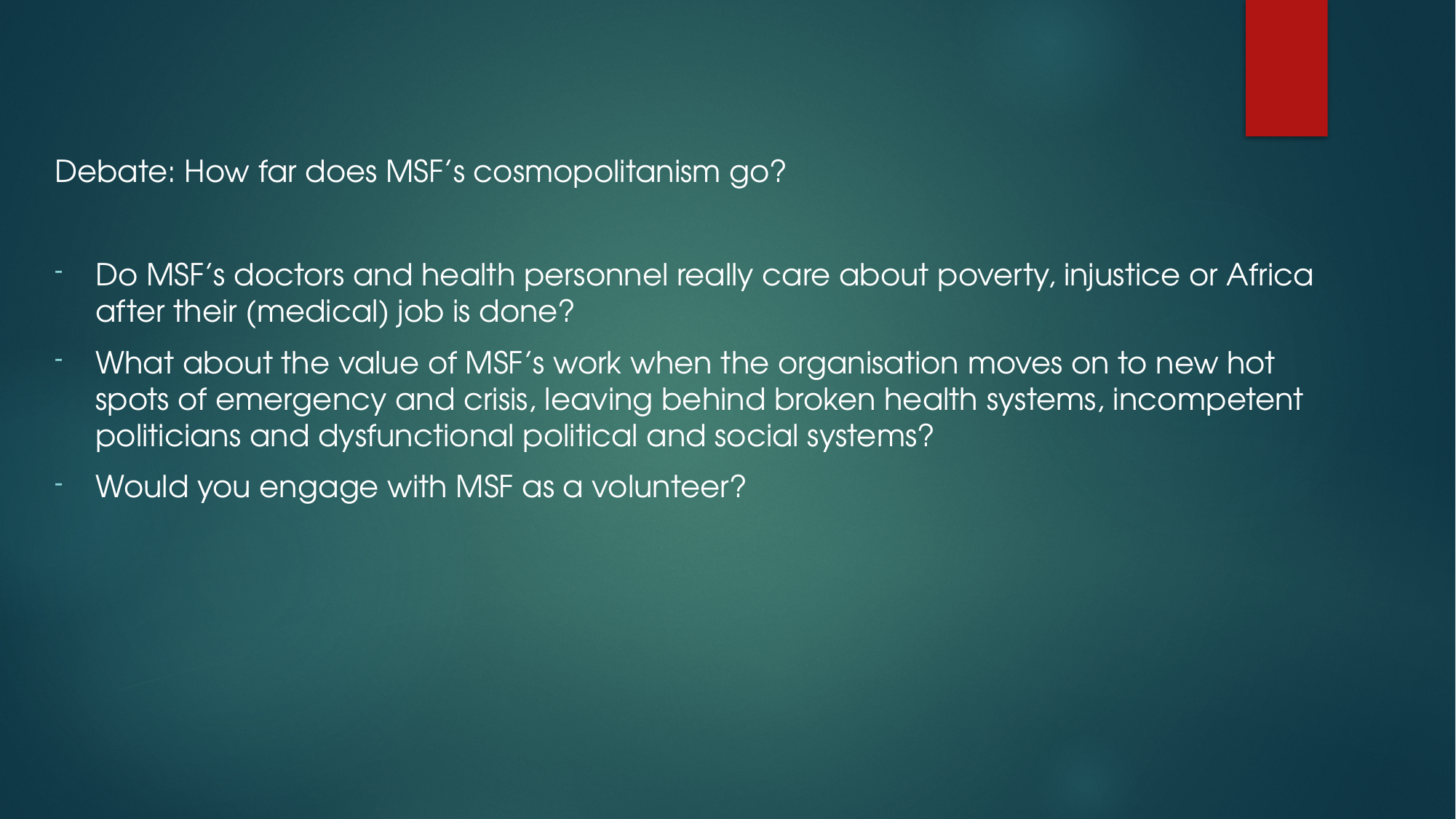

Debate: How far does MSF’s cosmopolitanism go?

Do MSF’s doctors and health personnel really care about poverty, injustice or Africa after their (medical) job is done?
What about the value of MSF’s work when the organisation moves on to new hot spots of emergency and crisis, leaving behind broken health systems, incompetent politicians and dysfunctional political and social systems?
Would you engage with MSF as a volunteer?